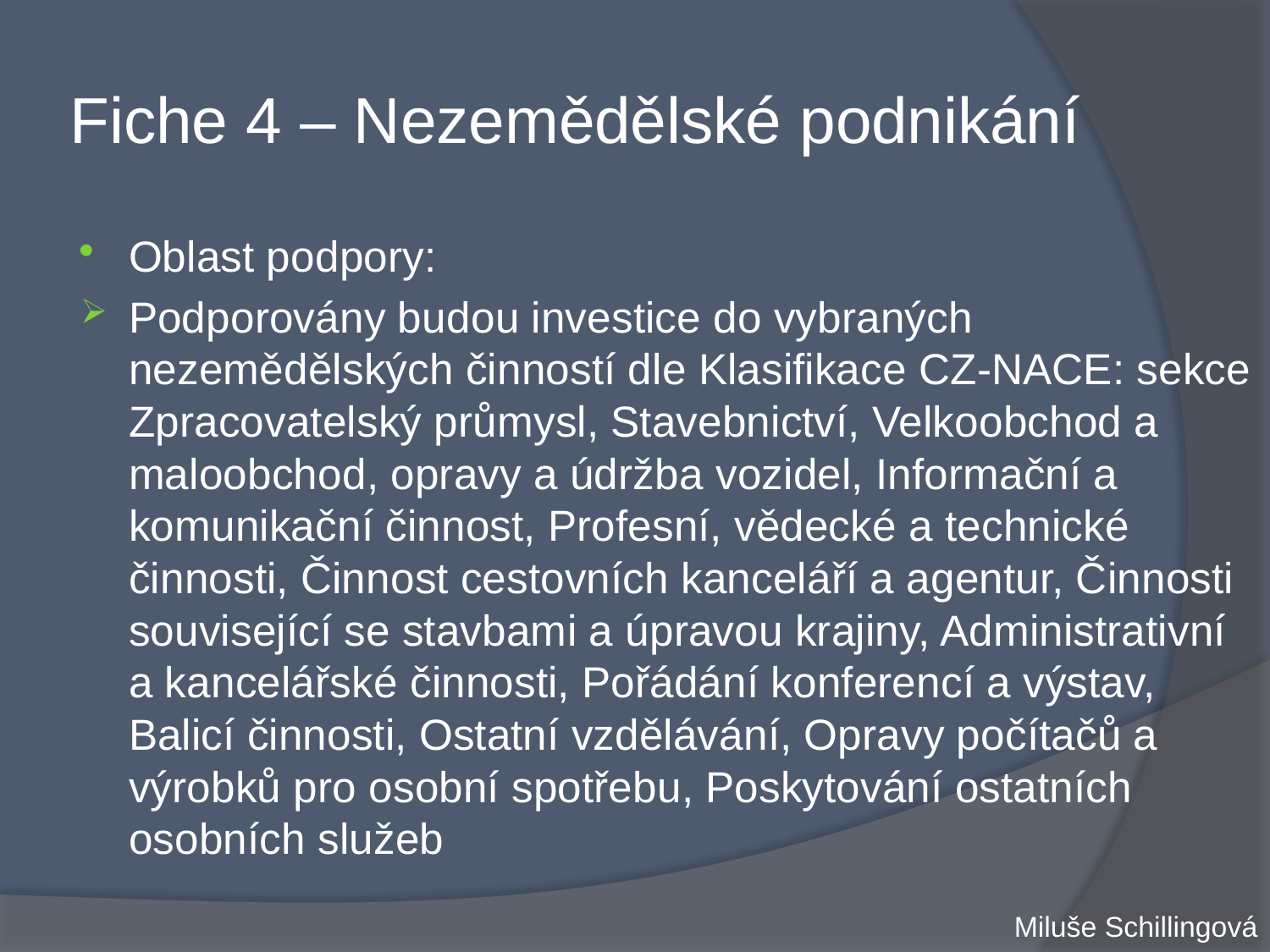

# Fiche 4 – Nezemědělské podnikání
Oblast podpory:
Podporovány budou investice do vybraných nezemědělských činností dle Klasifikace CZ-NACE: sekce Zpracovatelský průmysl, Stavebnictví, Velkoobchod a maloobchod, opravy a údržba vozidel, Informační a komunikační činnost, Profesní, vědecké a technické činnosti, Činnost cestovních kanceláří a agentur, Činnosti související se stavbami a úpravou krajiny, Administrativní a kancelářské činnosti, Pořádání konferencí a výstav, Balicí činnosti, Ostatní vzdělávání, Opravy počítačů a výrobků pro osobní spotřebu, Poskytování ostatních osobních služeb

Miluše Schillingová